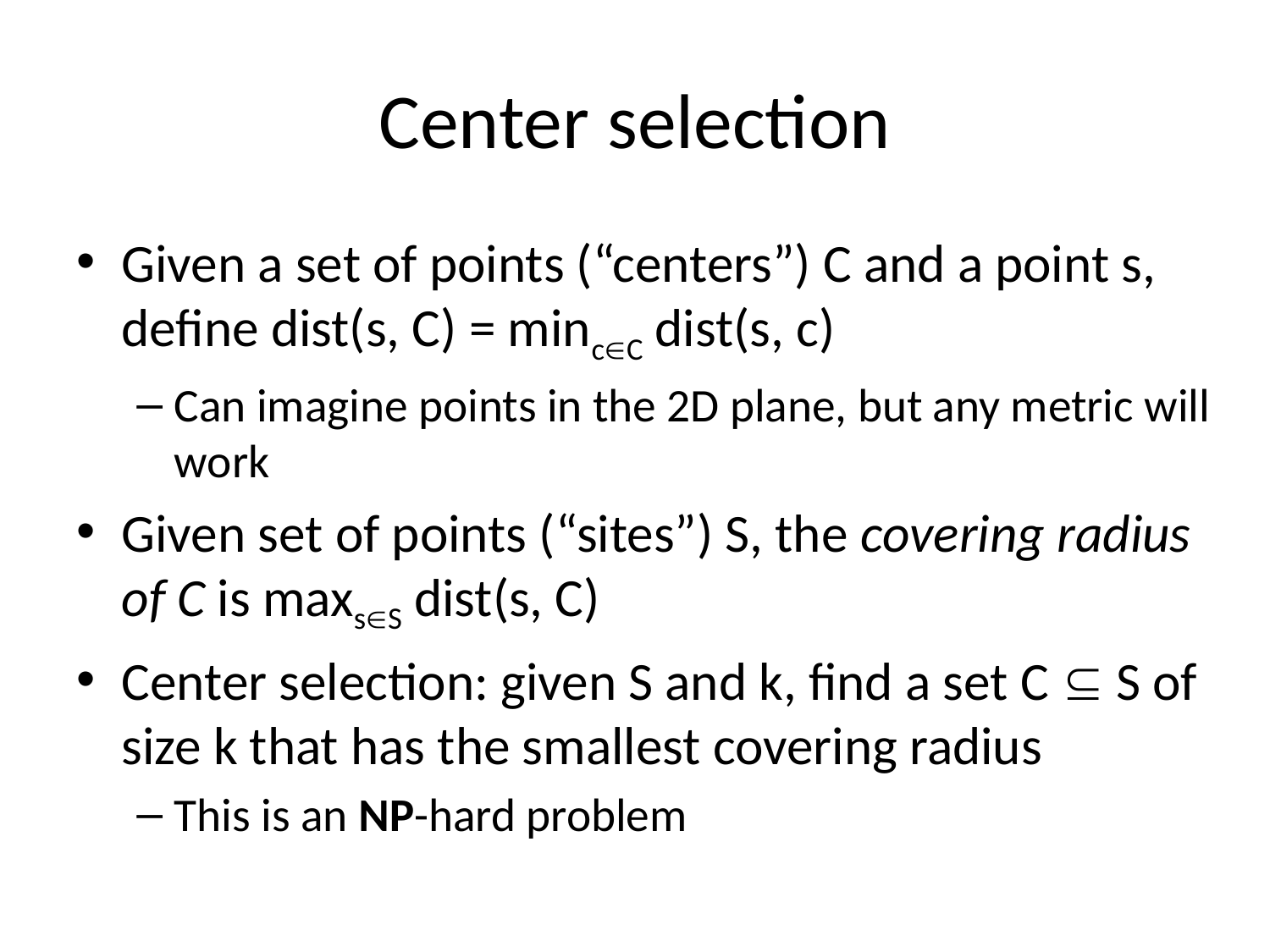

# Center selection
Given a set of points (“centers”) C and a point s, define dist(s, C) = minc∈C dist(s, c)
Can imagine points in the 2D plane, but any metric will work
Given set of points (“sites”) S, the covering radius of C is maxs∈S dist(s, C)
Center selection: given S and k, find a set C ⊆ S of size k that has the smallest covering radius
This is an NP-hard problem